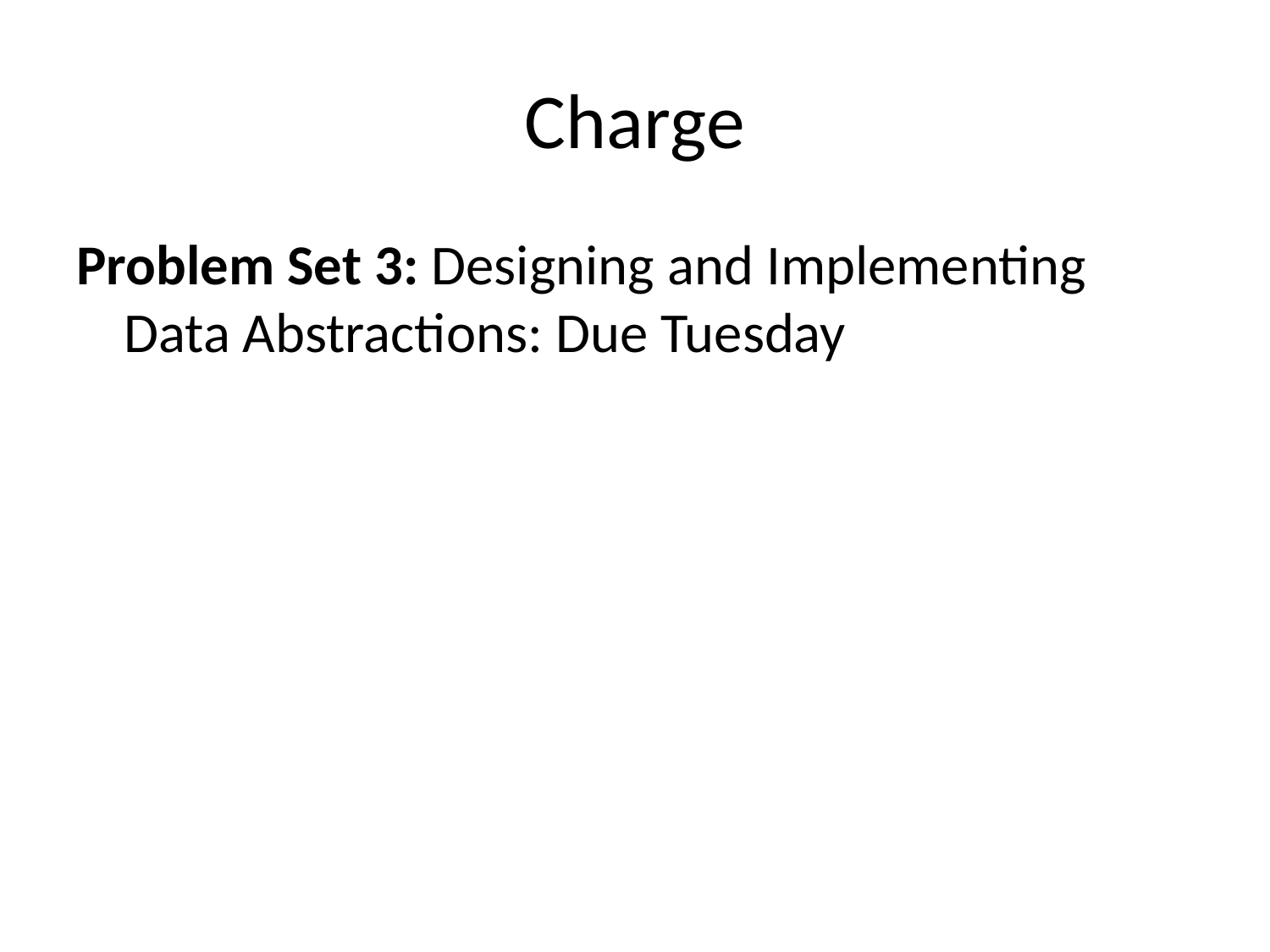

# Charge
Problem Set 3: Designing and Implementing Data Abstractions: Due Tuesday